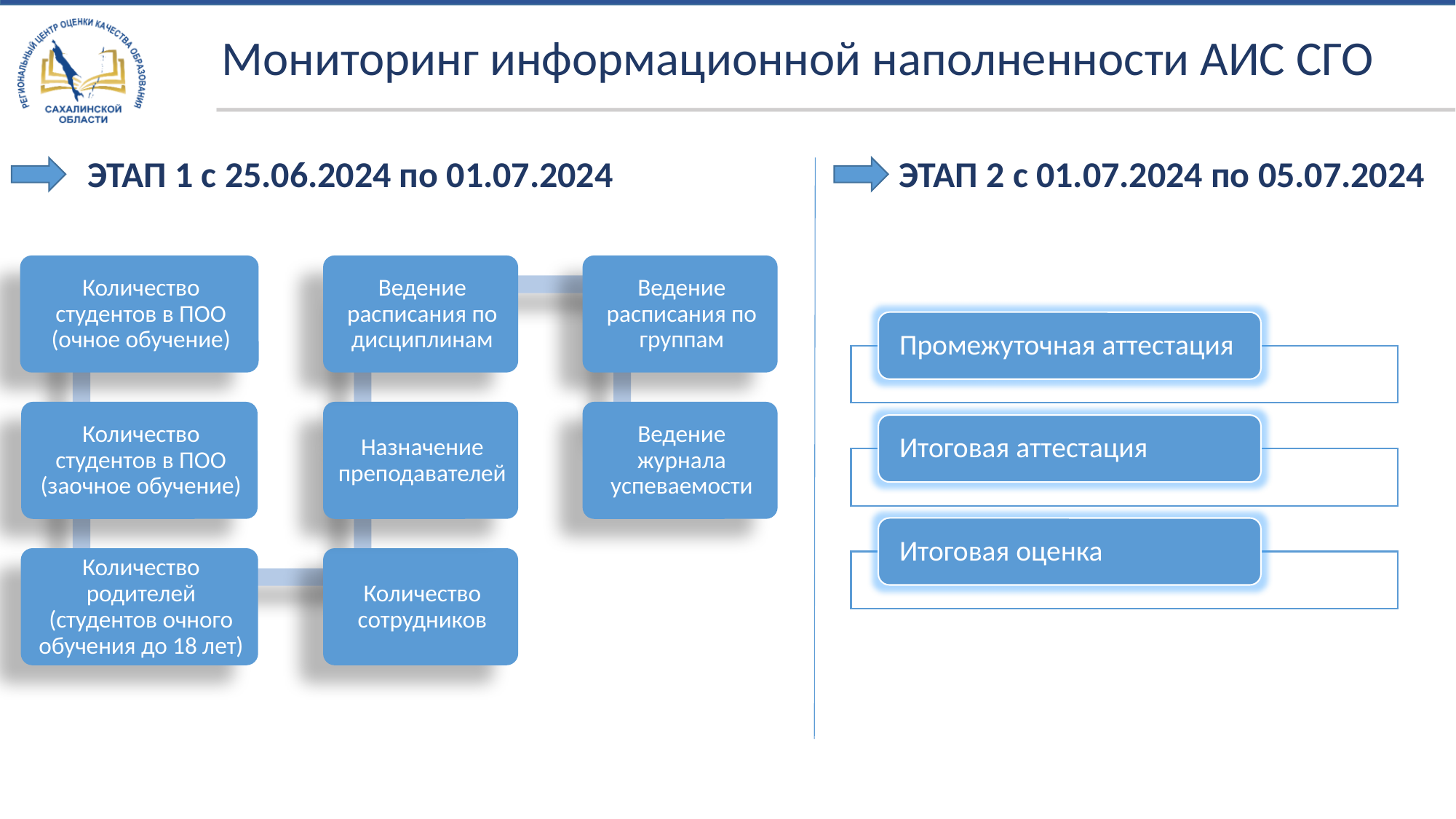

# Мониторинг информационной наполненности АИС СГО
ЭТАП 2 с 01.07.2024 по 05.07.2024
ЭТАП 1 с 25.06.2024 по 01.07.2024

Промежуточная аттестация
Итоговая аттестация
Итоговая оценка
Количество студентов в ПОО (очное обучение)
Количество студентов в ПОО (заочное обучение)
Количество родителей (студентов очного обучения до 18 лет)
Количество сотрудников
Назначение преподавателей
Ведение расписания по дисциплинам
Ведение расписания по группам
Ведение журнала успеваемости